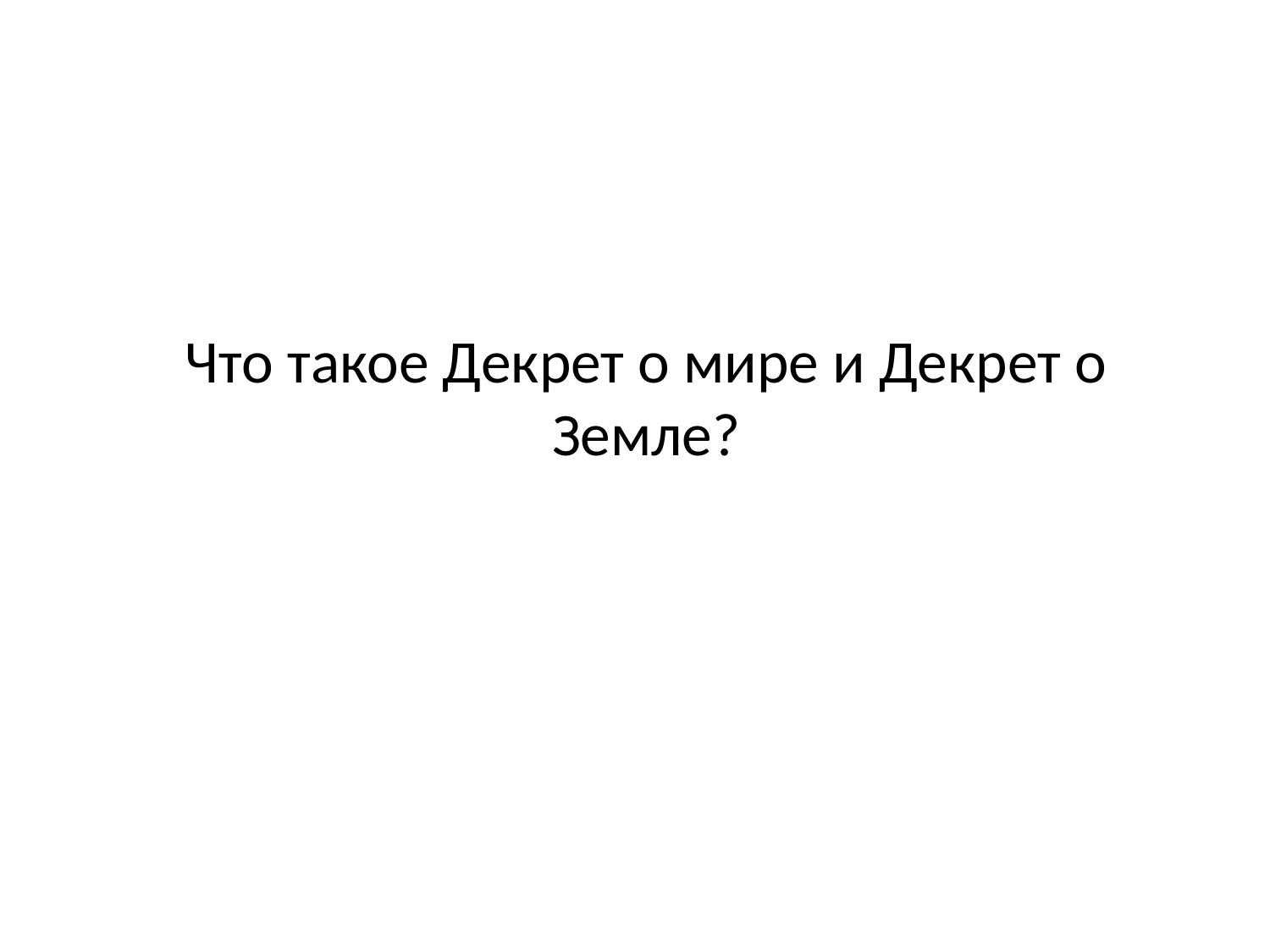

# Что такое Декрет о мире и Декрет о Земле?